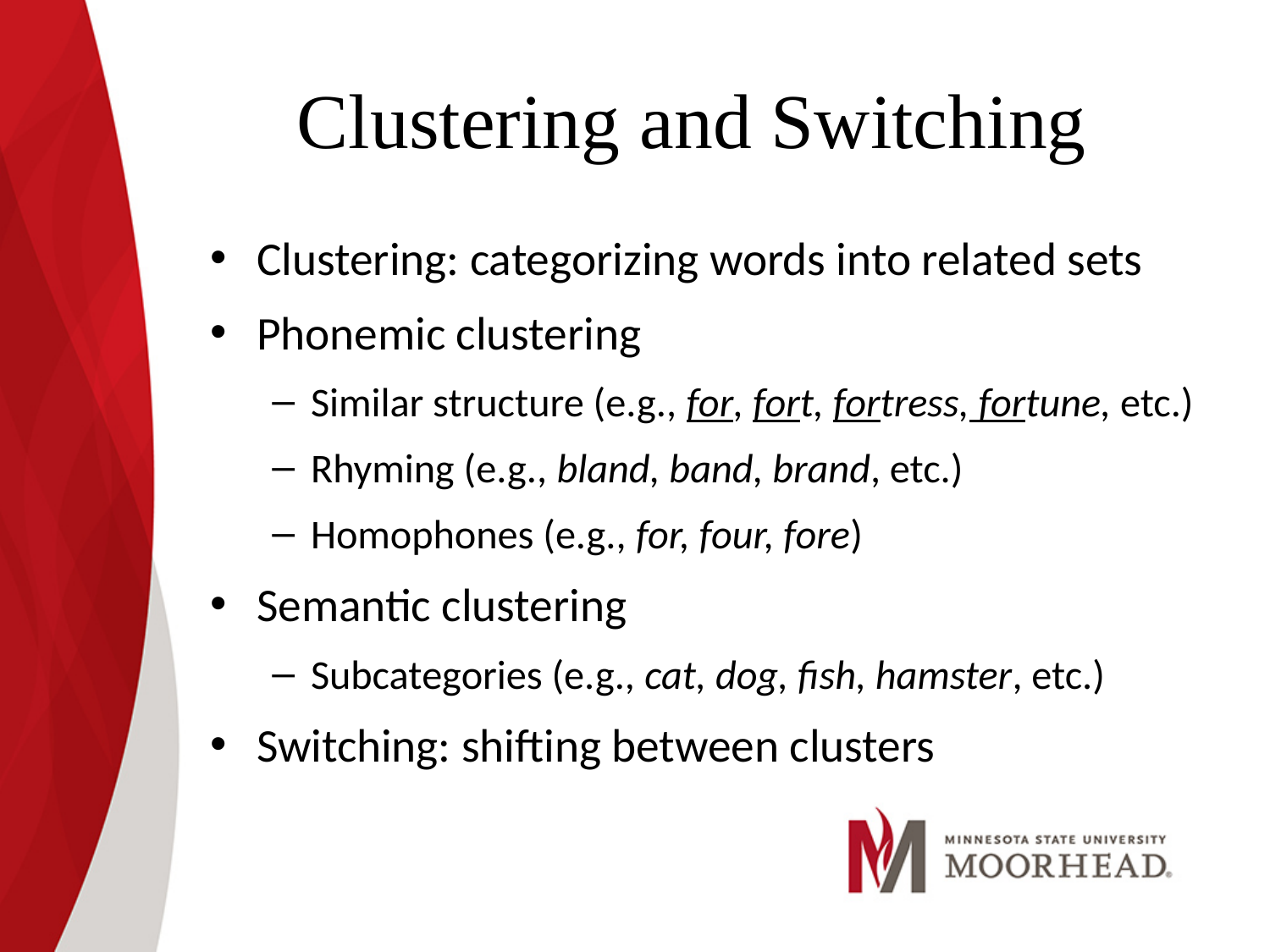

# Clustering and Switching
Clustering: categorizing words into related sets
Phonemic clustering
Similar structure (e.g., for, fort, fortress, fortune, etc.)
Rhyming (e.g., bland, band, brand, etc.)
Homophones (e.g., for, four, fore)
Semantic clustering
Subcategories (e.g., cat, dog, fish, hamster, etc.)
Switching: shifting between clusters